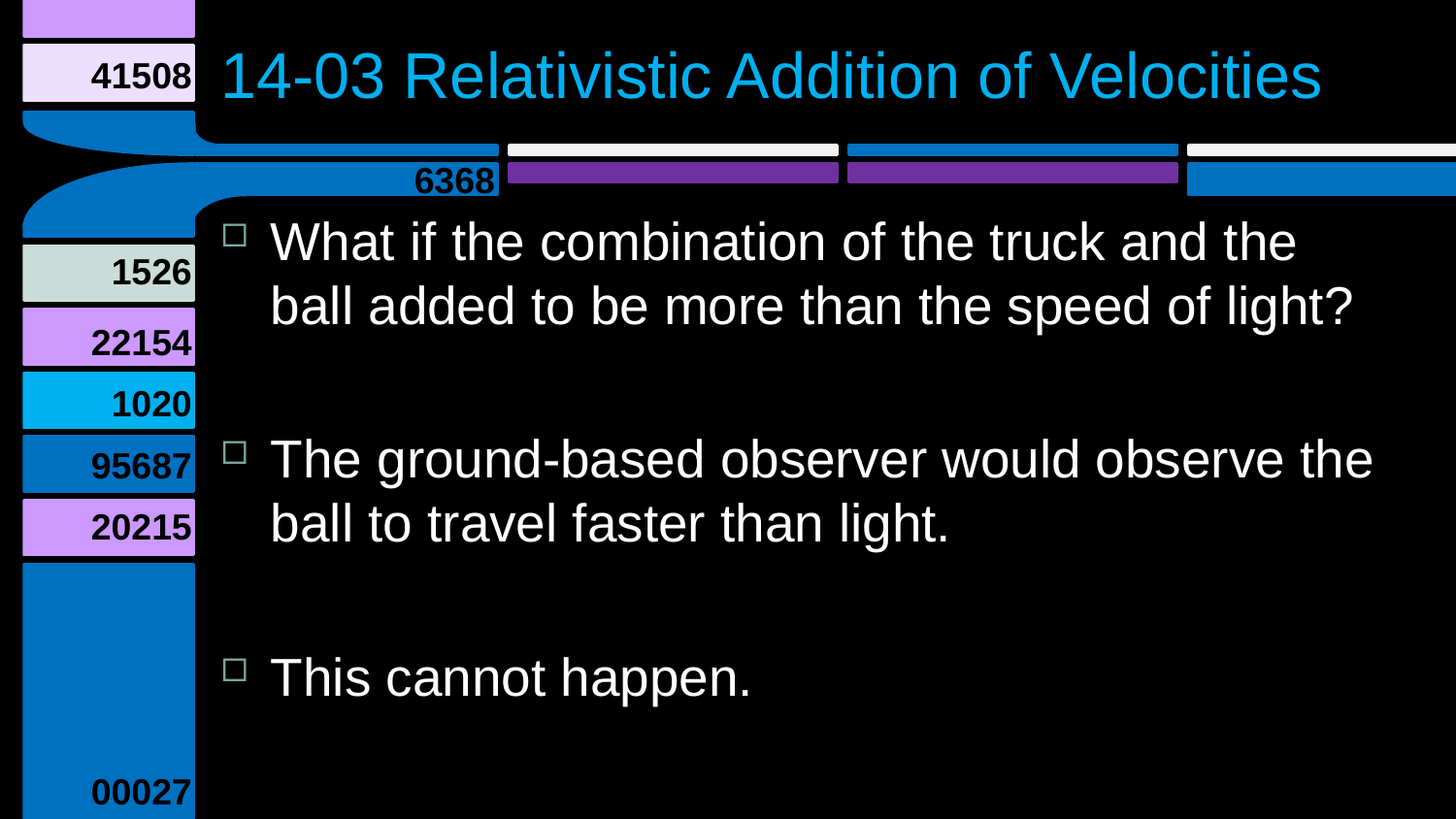

# 14-03 Relativistic Addition of Velocities
What if the combination of the truck and the ball added to be more than the speed of light?

The ground-based observer would observe the ball to travel faster than light.

This cannot happen.